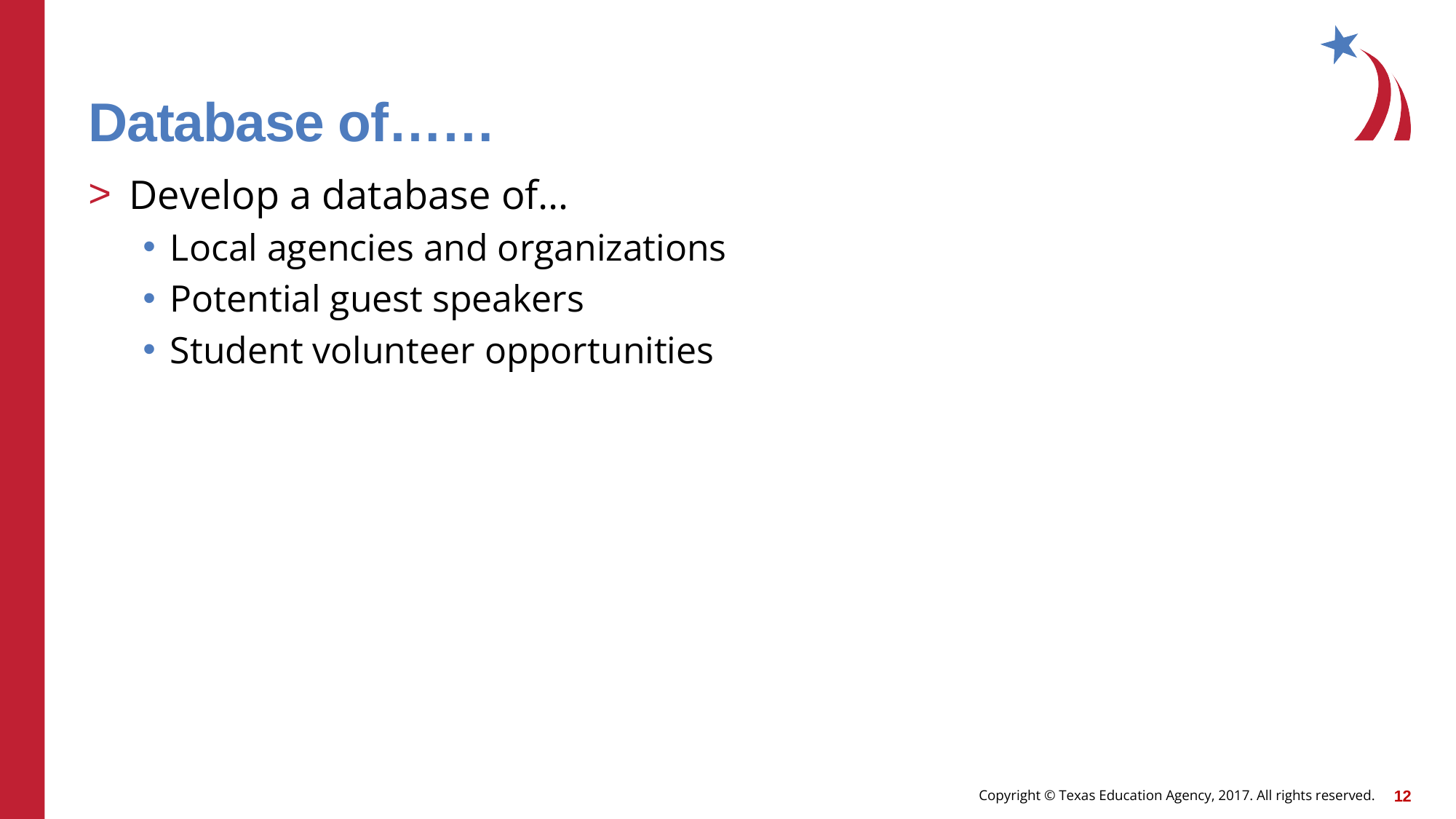

# Database of……
Develop a database of…
Local agencies and organizations
Potential guest speakers
Student volunteer opportunities